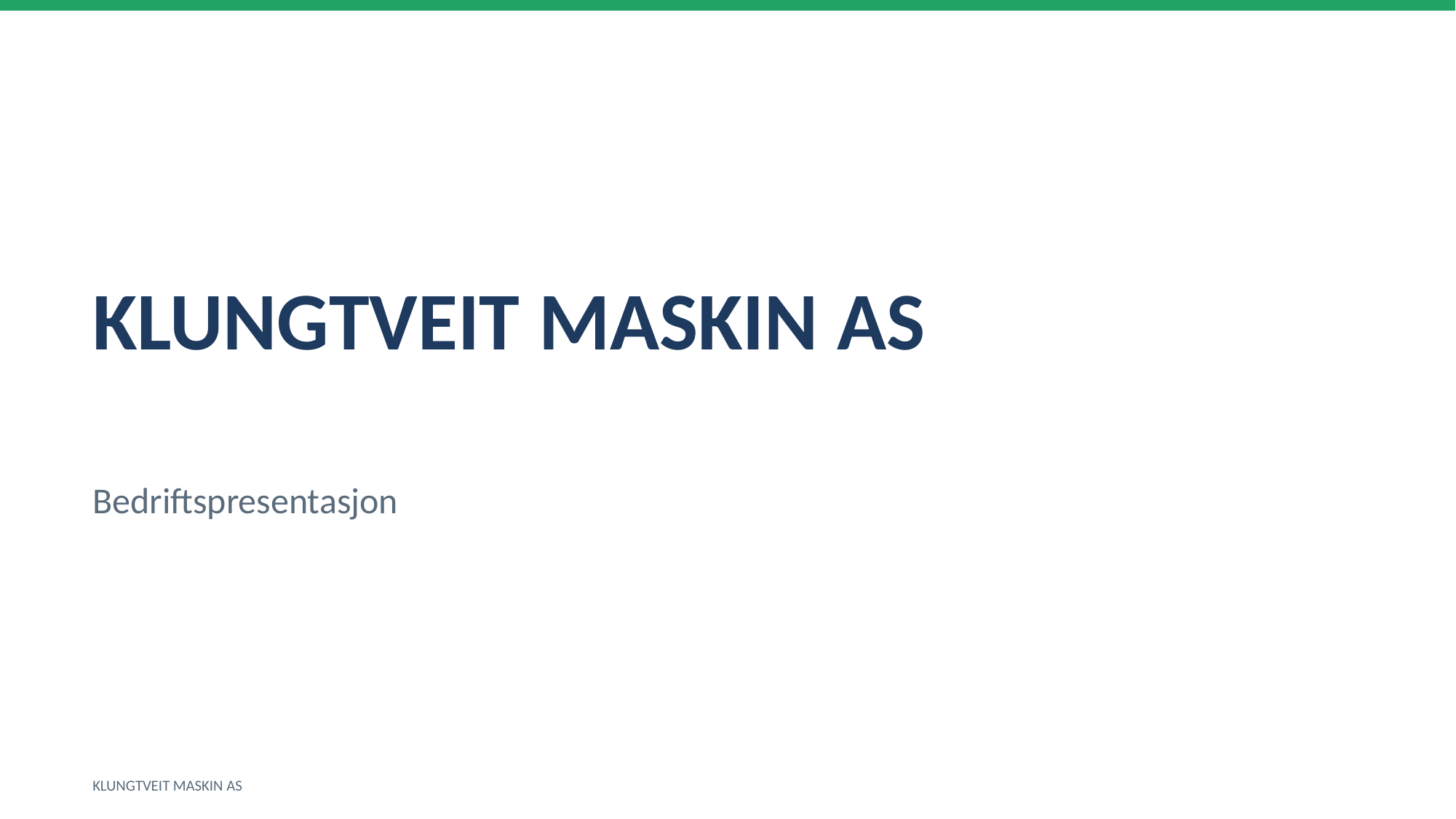

KLUNGTVEIT MASKIN AS
Bedriftspresentasjon
KLUNGTVEIT MASKIN AS